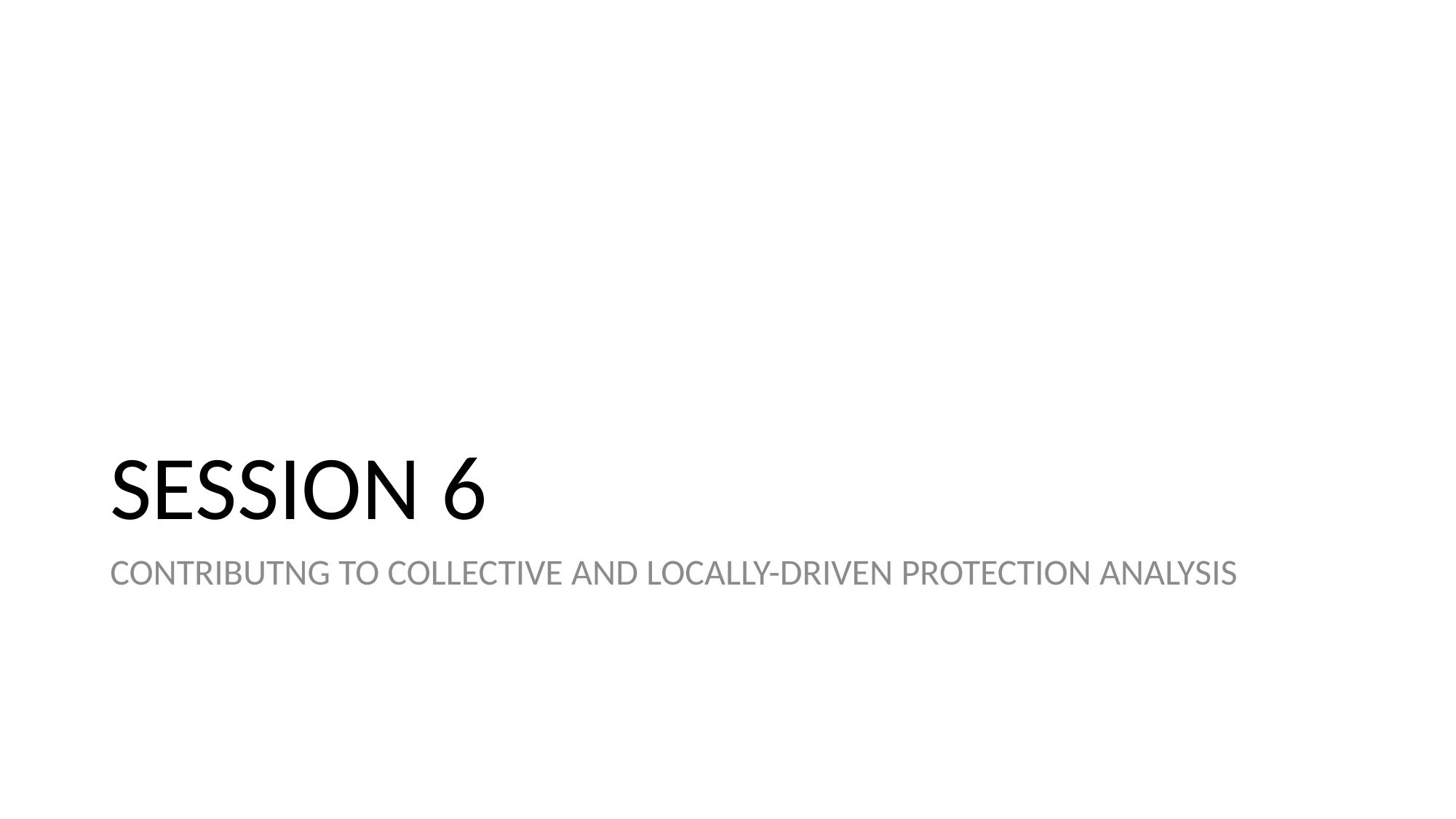

# SESSION 6
CONTRIBUTNG TO COLLECTIVE AND LOCALLY-DRIVEN PROTECTION ANALYSIS